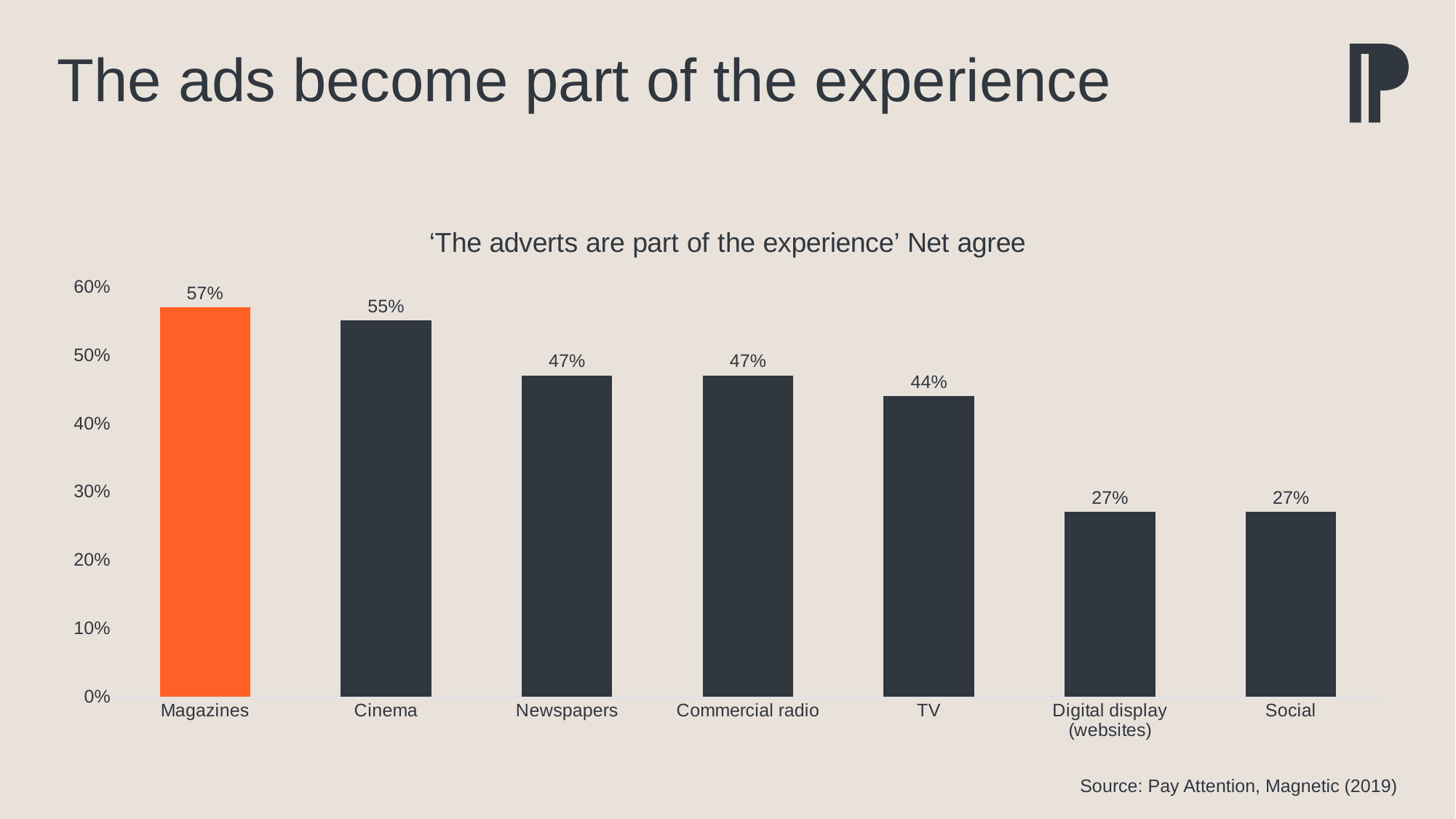

# The ads become part of the experience

### Chart: ‘The adverts are part of the experience’ Net agree

| Category | Series 1 |
|---|---|
| Magazines | 0.57 |
| Cinema | 0.55 |
| Newspapers | 0.47 |
| Commercial radio | 0.47 |
| TV | 0.44 |
| Digital display (websites) | 0.27 |
| Social | 0.27 |
Source: Pay Attention, Magnetic (2019)